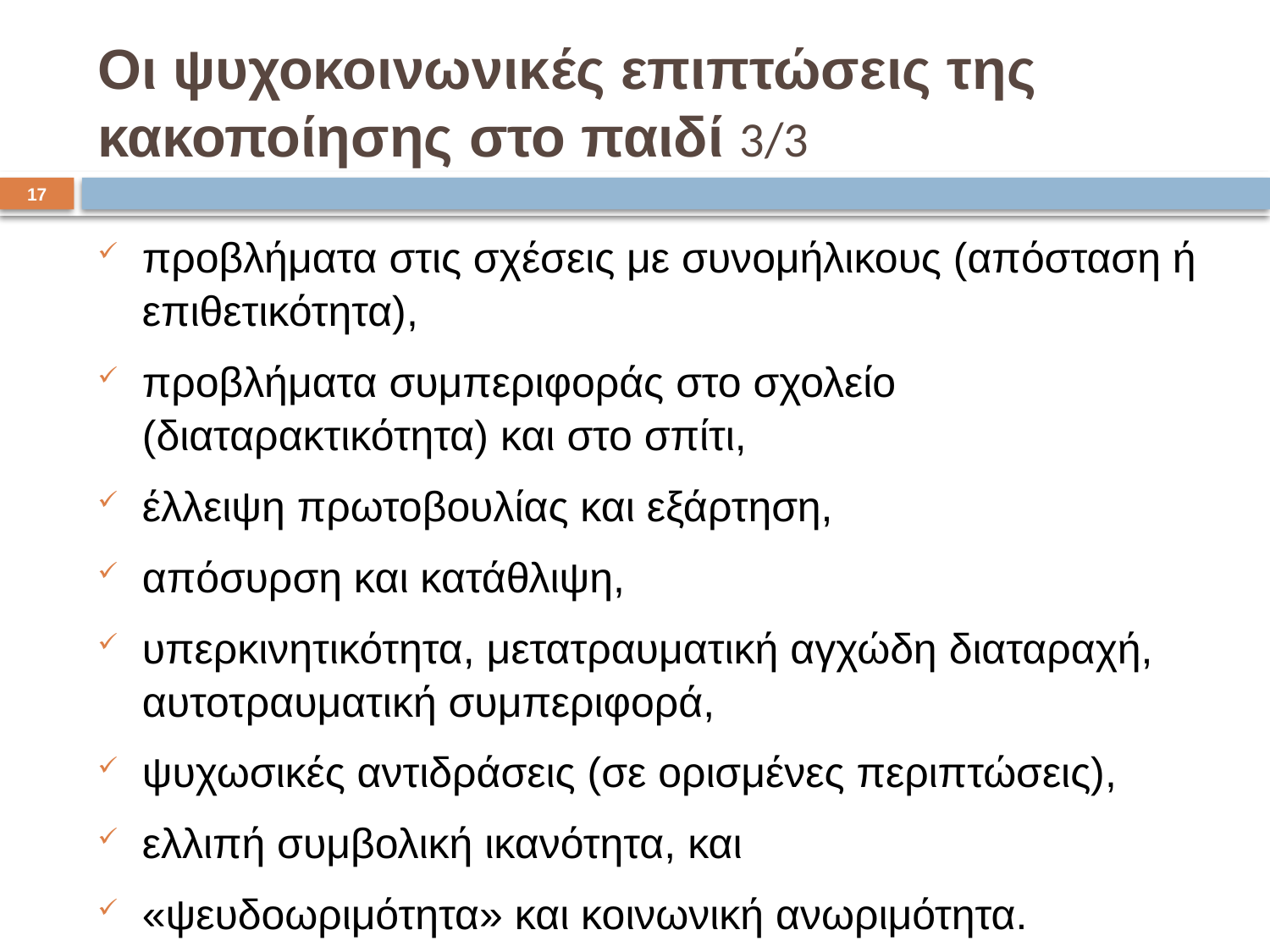

# Οι ψυχοκοινωνικές επιπτώσεις της κακοποίησης στο παιδί 3/3
17
προβλήματα στις σχέσεις με συνομήλικους (απόσταση ή επιθετικότητα),
προβλήματα συμπεριφοράς στο σχολείο (διαταρακτικότητα) και στο σπίτι,
έλλειψη πρωτοβουλίας και εξάρτηση,
απόσυρση και κατάθλιψη,
υπερκινητικότητα, μετατραυματική αγχώδη διαταραχή, αυτοτραυματική συμπεριφορά,
ψυχωσικές αντιδράσεις (σε ορισμένες περιπτώσεις),
ελλιπή συμβολική ικανότητα, και
«ψευδοωριμότητα» και κοινωνική ανωριμότητα.